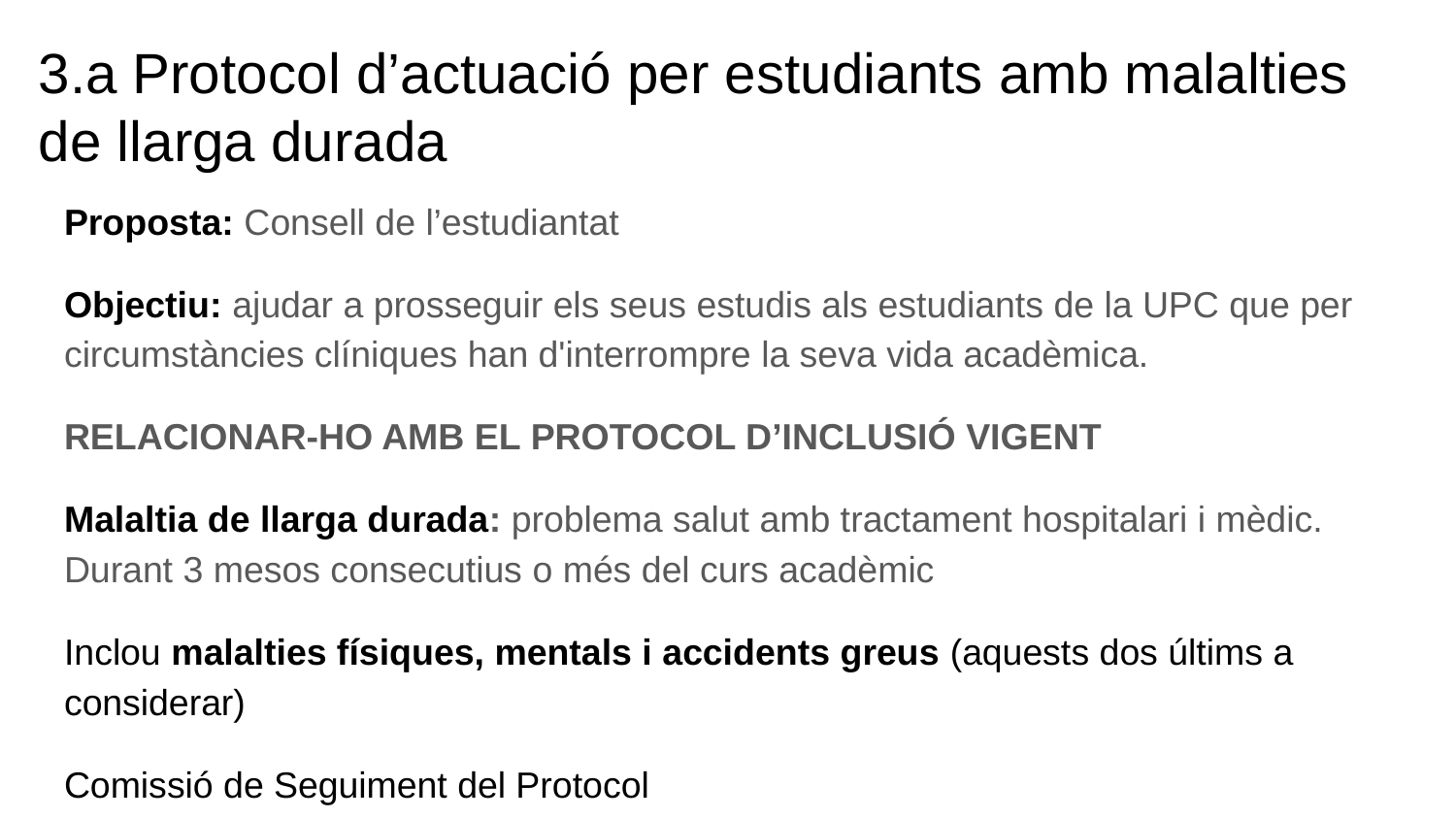

# 3.a Protocol d’actuació per estudiants amb malalties de llarga durada
Proposta: Consell de l’estudiantat
Objectiu: ajudar a prosseguir els seus estudis als estudiants de la UPC que per circumstàncies clíniques han d'interrompre la seva vida acadèmica.
RELACIONAR-HO AMB EL PROTOCOL D’INCLUSIÓ VIGENT
Malaltia de llarga durada: problema salut amb tractament hospitalari i mèdic. Durant 3 mesos consecutius o més del curs acadèmic
Inclou malalties físiques, mentals i accidents greus (aquests dos últims a considerar)
Comissió de Seguiment del Protocol